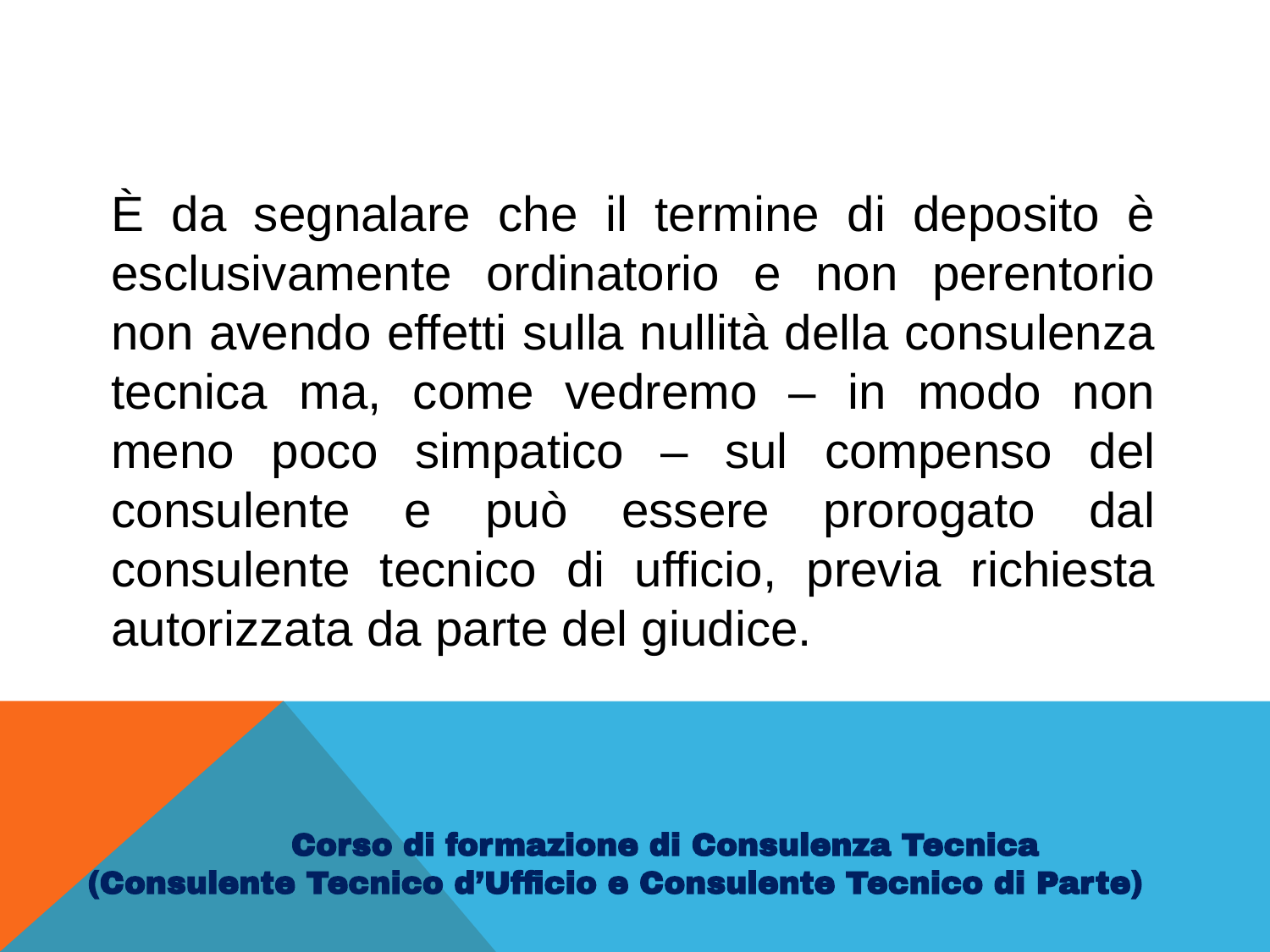

È da segnalare che il termine di deposito è esclusivamente ordinatorio e non perentorio non avendo effetti sulla nullità della consulenza tecnica ma, come vedremo – in modo non meno poco simpatico – sul compenso del consulente e può essere prorogato dal consulente tecnico di ufficio, previa richiesta autorizzata da parte del giudice.
Corso di formazione di Consulenza Tecnica
(Consulente Tecnico d’Ufficio e Consulente Tecnico di Parte)